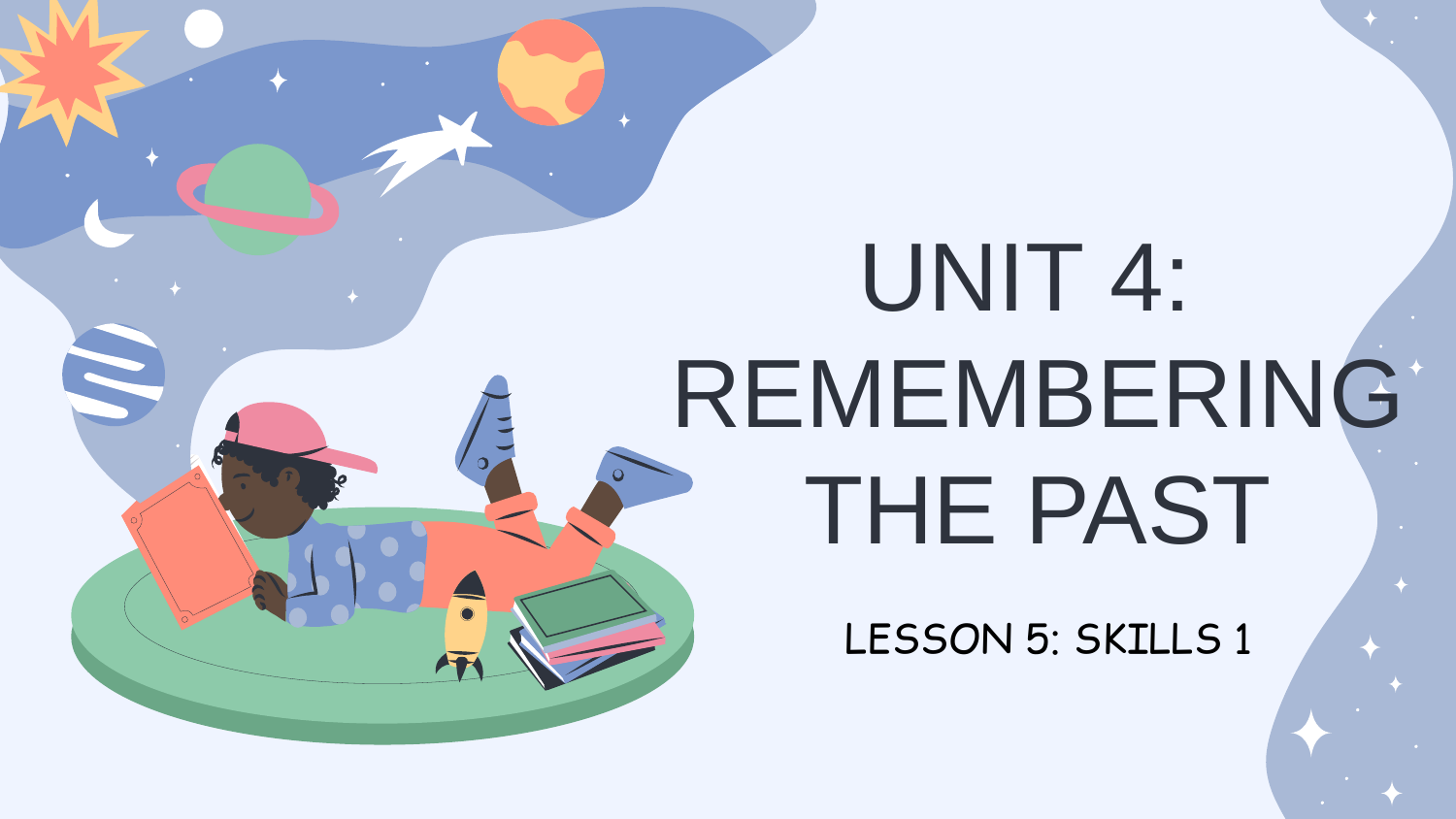

# UNIT 4: REMEMBERING THE PAST
LESSON 5: SKILLS 1